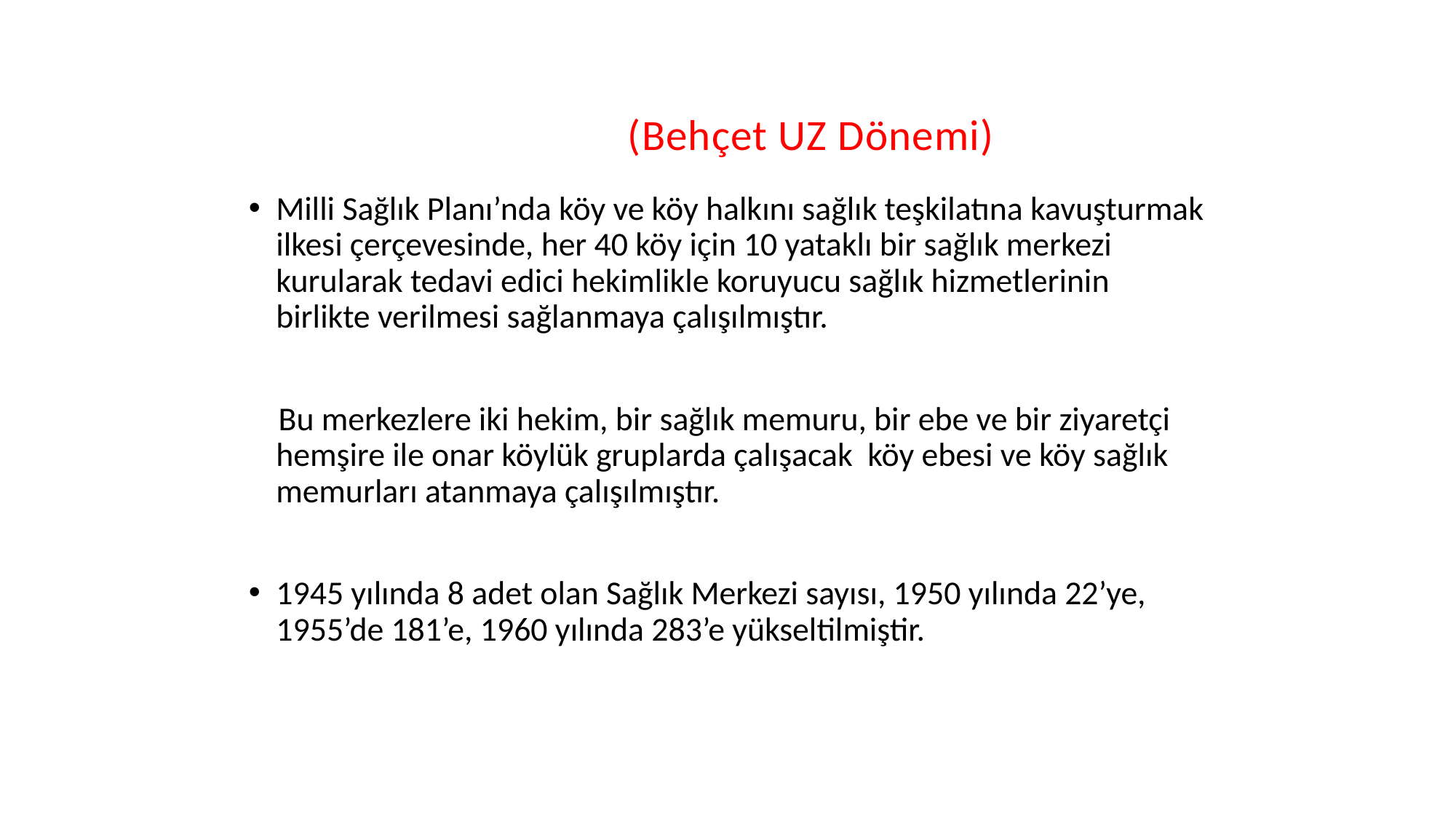

# 1937- 1960 arası dönem (Behçet UZ Dönemi)
Milli Sağlık Planı’nda köy ve köy halkını sağlık teşkilatına kavuşturmak ilkesi çerçevesinde, her 40 köy için 10 yataklı bir sağlık merkezi kurularak tedavi edici hekimlikle koruyucu sağlık hizmetlerinin birlikte verilmesi sağlanmaya çalışılmıştır.

    Bu merkezlere iki hekim, bir sağlık memuru, bir ebe ve bir ziyaretçi hemşire ile onar köylük gruplarda çalışacak  köy ebesi ve köy sağlık memurları atanmaya çalışılmıştır.

1945 yılında 8 adet olan Sağlık Merkezi sayısı, 1950 yılında 22’ye, 1955’de 181’e, 1960 yılında 283’e yükseltilmiştir.